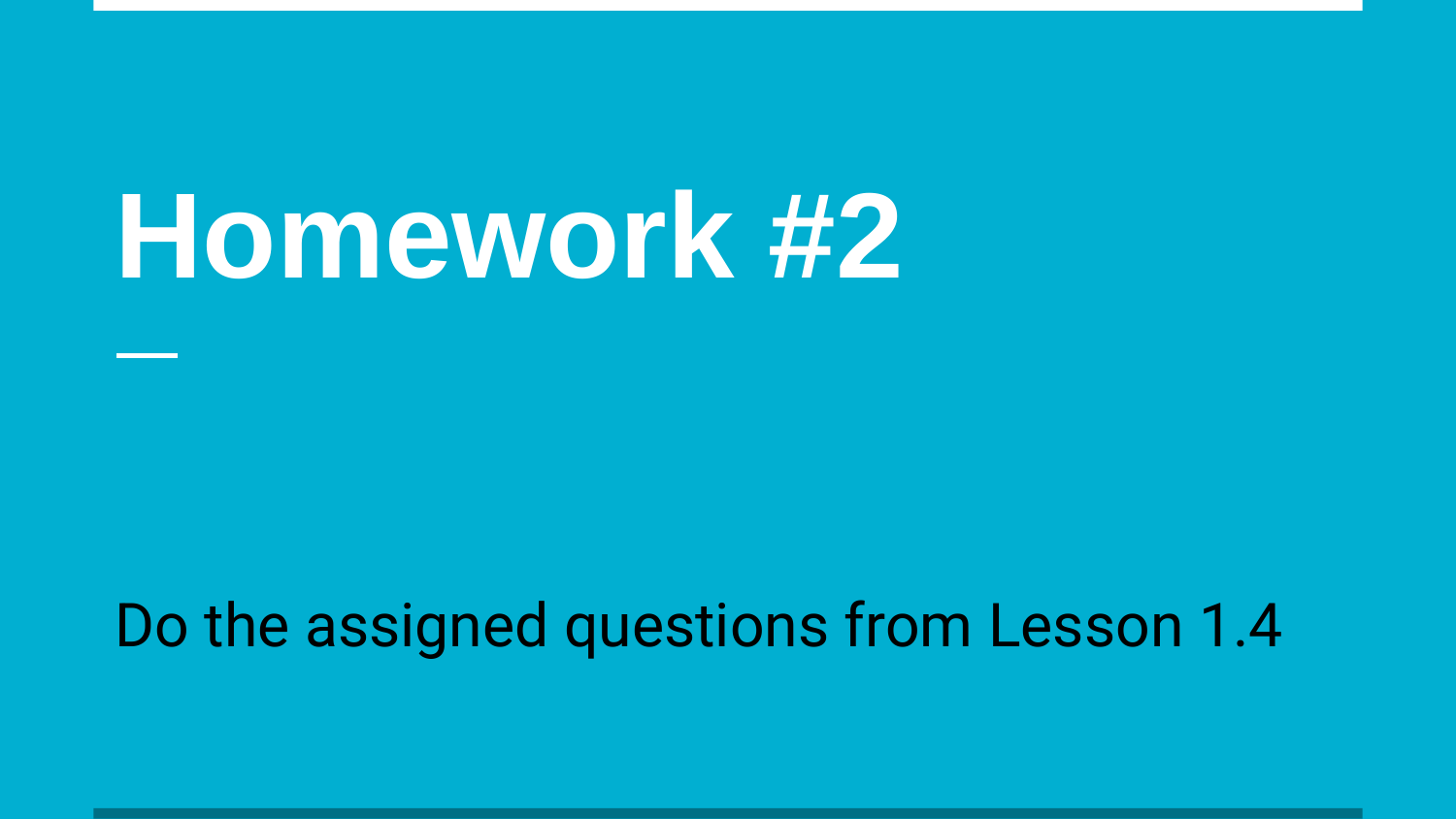

# Homework #2
Do the assigned questions from Lesson 1.4